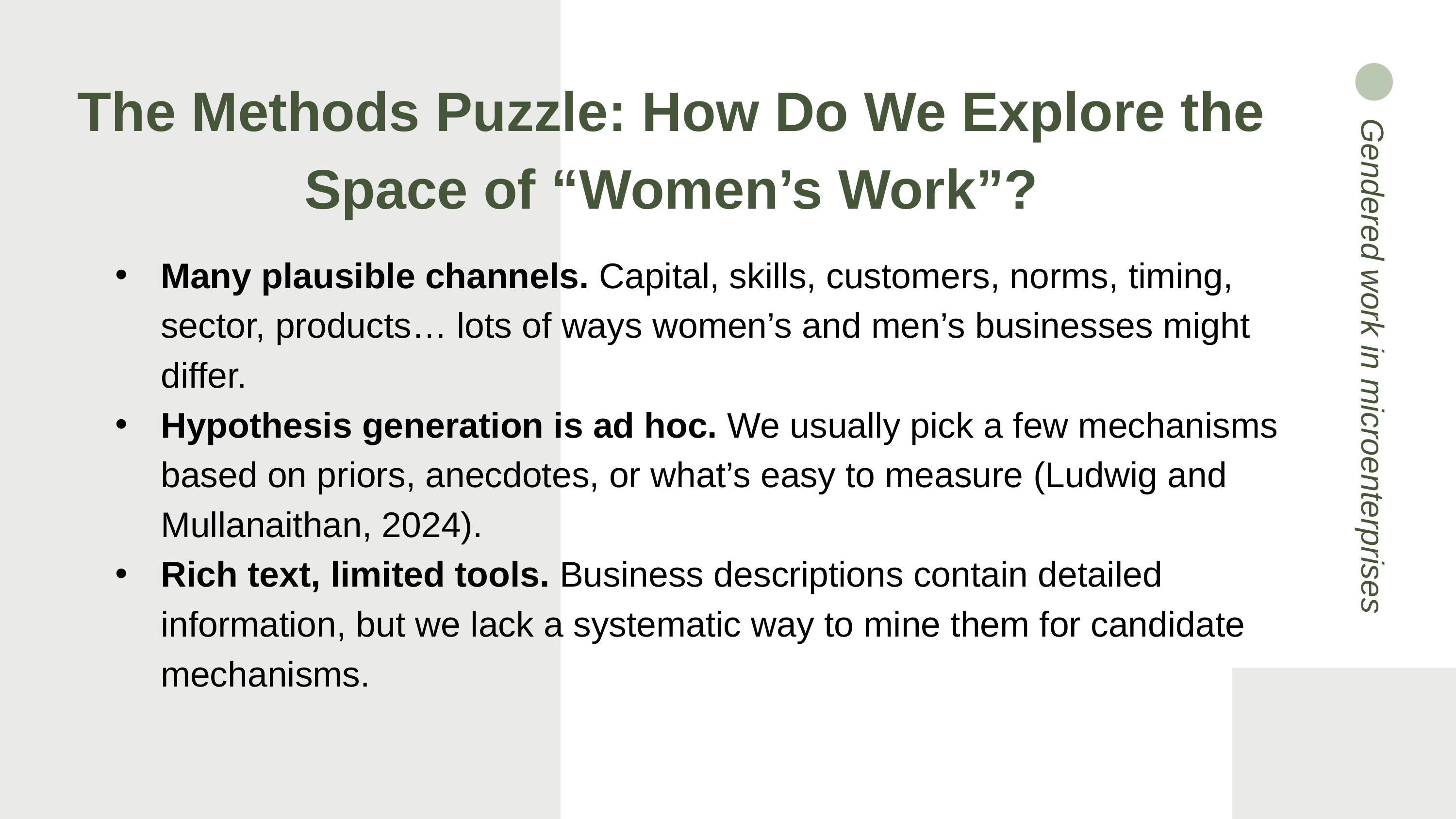

The Methods Puzzle: How Do We Explore the Space of “Women’s Work”?
Many plausible channels. Capital, skills, customers, norms, timing, sector, products… lots of ways women’s and men’s businesses might differ.
Hypothesis generation is ad hoc. We usually pick a few mechanisms based on priors, anecdotes, or what’s easy to measure (Ludwig and Mullanaithan, 2024).
Rich text, limited tools. Business descriptions contain detailed information, but we lack a systematic way to mine them for candidate mechanisms.

Gendered work in microenterprises